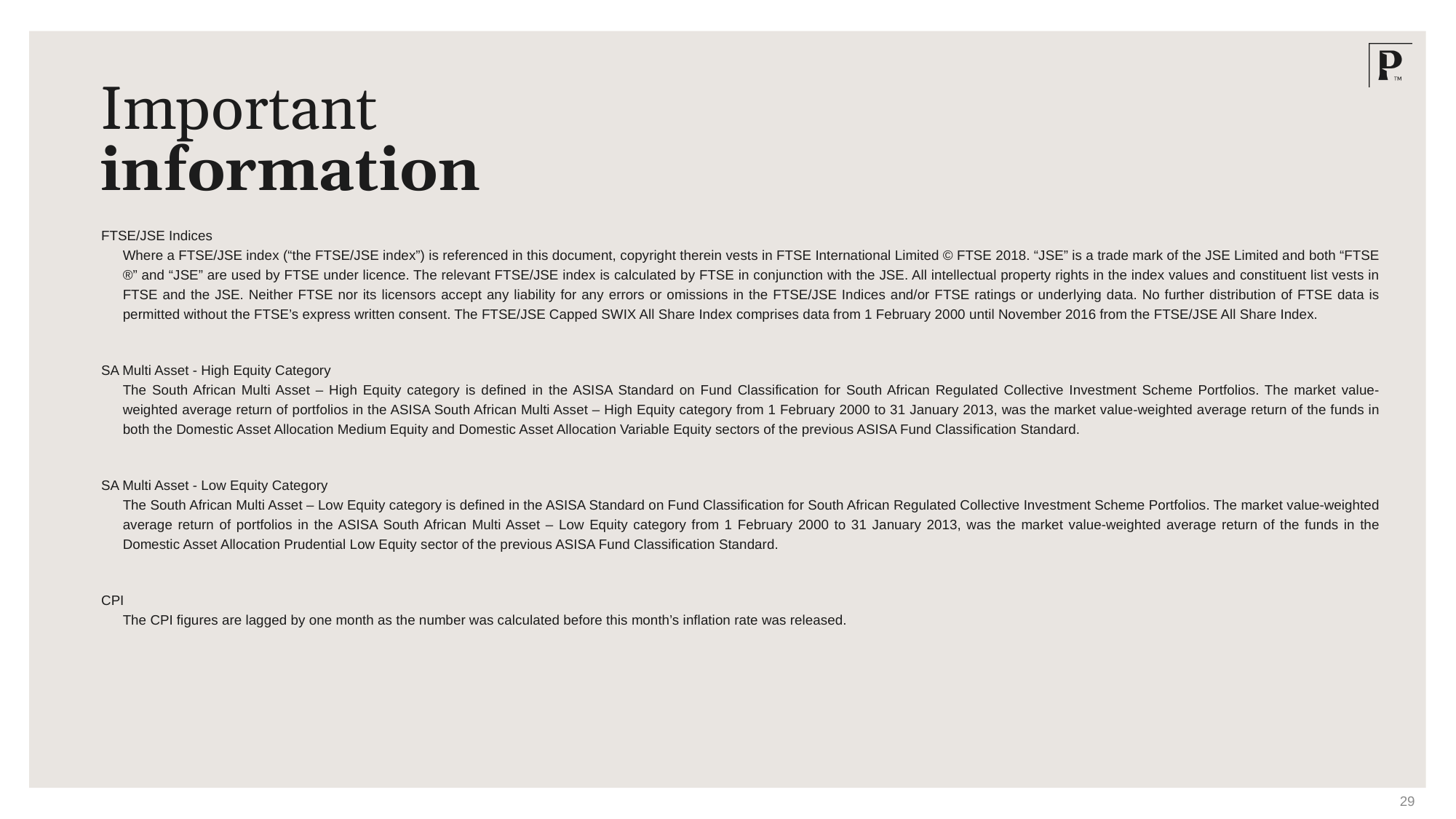

Important
information
FTSE/JSE Indices
Where a FTSE/JSE index (“the FTSE/JSE index”) is referenced in this document, copyright therein vests in FTSE International Limited © FTSE 2018. “JSE” is a trade mark of the JSE Limited and both “FTSE ®” and “JSE” are used by FTSE under licence. The relevant FTSE/JSE index is calculated by FTSE in conjunction with the JSE. All intellectual property rights in the index values and constituent list vests in FTSE and the JSE. Neither FTSE nor its licensors accept any liability for any errors or omissions in the FTSE/JSE Indices and/or FTSE ratings or underlying data. No further distribution of FTSE data is permitted without the FTSE’s express written consent. The FTSE/JSE Capped SWIX All Share Index comprises data from 1 February 2000 until November 2016 from the FTSE/JSE All Share Index.
SA Multi Asset - High Equity Category
The South African Multi Asset – High Equity category is defined in the ASISA Standard on Fund Classification for South African Regulated Collective Investment Scheme Portfolios. The market value-weighted average return of portfolios in the ASISA South African Multi Asset – High Equity category from 1 February 2000 to 31 January 2013, was the market value-weighted average return of the funds in both the Domestic Asset Allocation Medium Equity and Domestic Asset Allocation Variable Equity sectors of the previous ASISA Fund Classification Standard.
SA Multi Asset - Low Equity Category
The South African Multi Asset – Low Equity category is defined in the ASISA Standard on Fund Classification for South African Regulated Collective Investment Scheme Portfolios. The market value-weighted average return of portfolios in the ASISA South African Multi Asset – Low Equity category from 1 February 2000 to 31 January 2013, was the market value-weighted average return of the funds in the Domestic Asset Allocation Prudential Low Equity sector of the previous ASISA Fund Classification Standard.
CPI
The CPI figures are lagged by one month as the number was calculated before this month’s inflation rate was released.
29